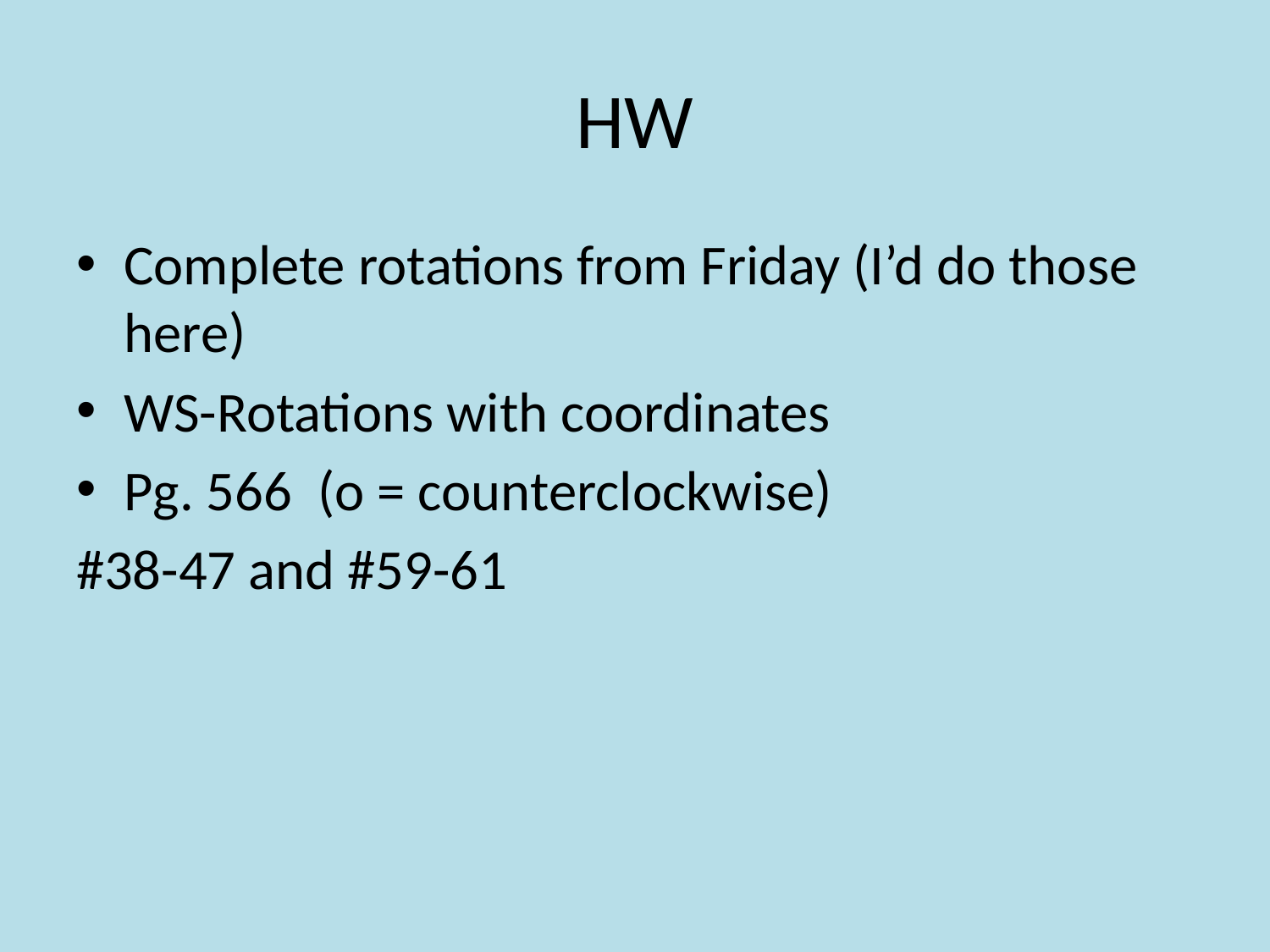

# HW
Complete rotations from Friday (I’d do those here)
WS-Rotations with coordinates
Pg. 566  (o = counterclockwise)
#38-47 and #59-61